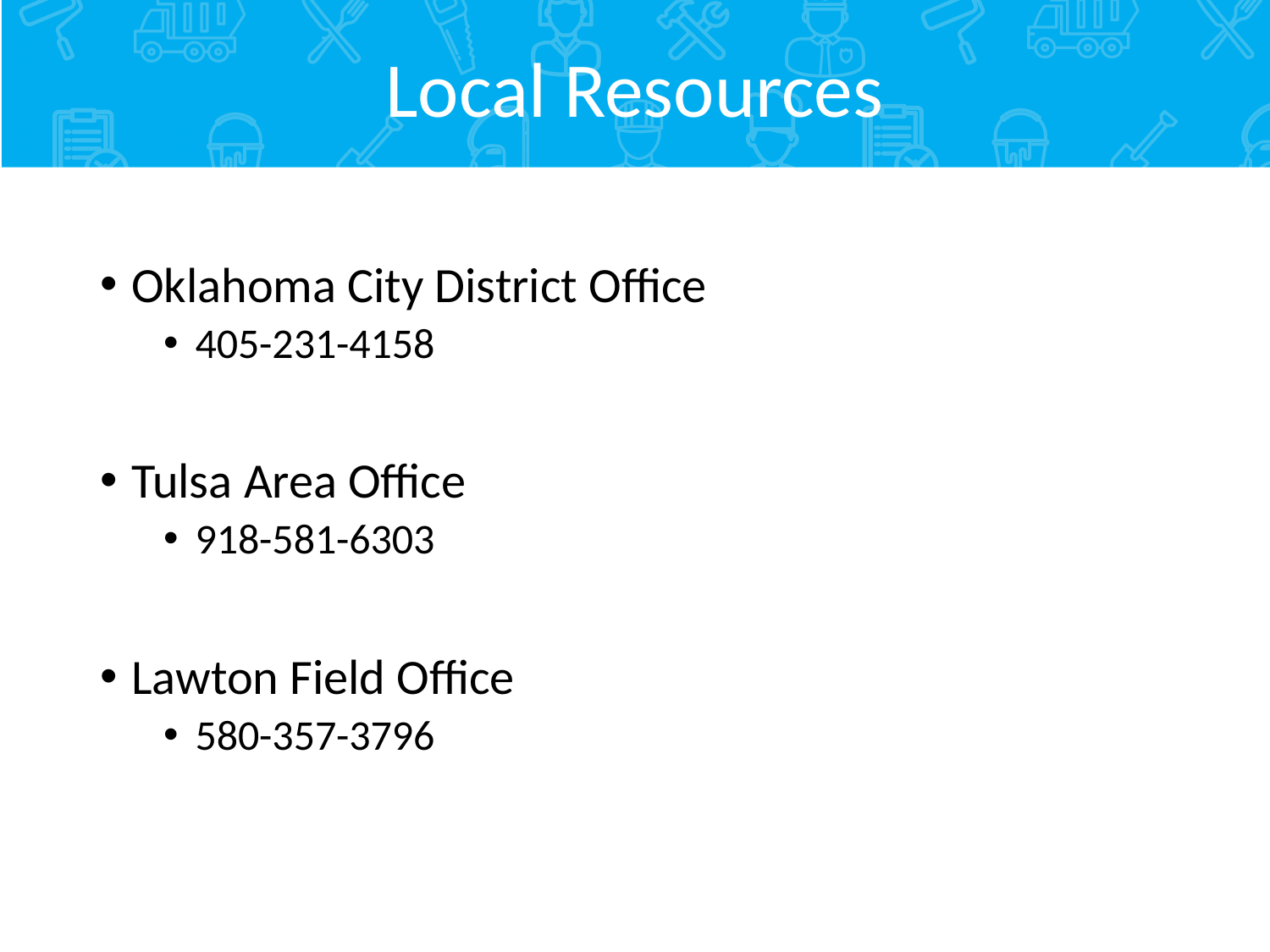

# Local Resources
Oklahoma City District Office
405-231-4158

Tulsa Area Office
918-581-6303

Lawton Field Office
580-357-3796